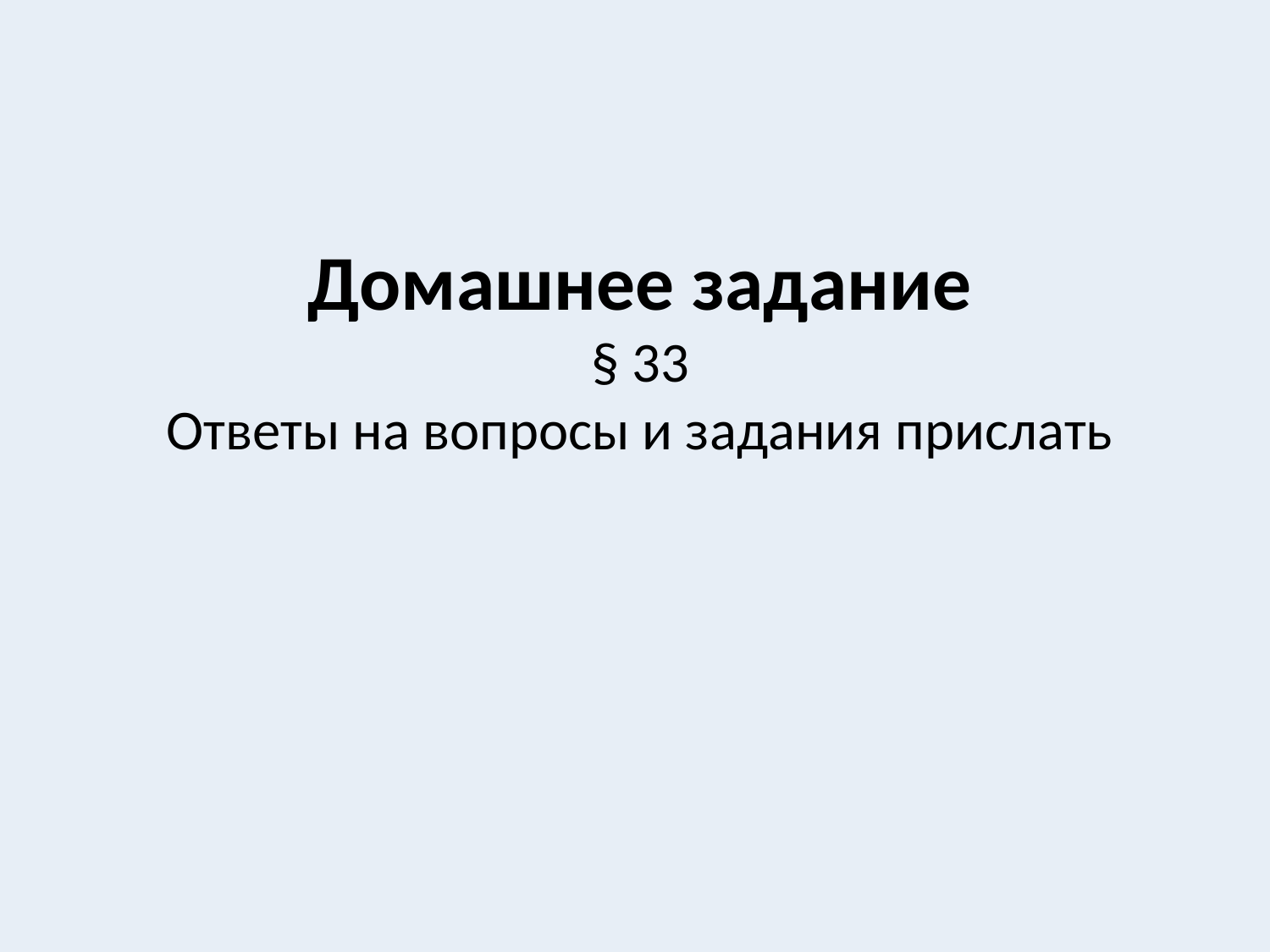

Домашнее задание
§ 33
Ответы на вопросы и задания прислать